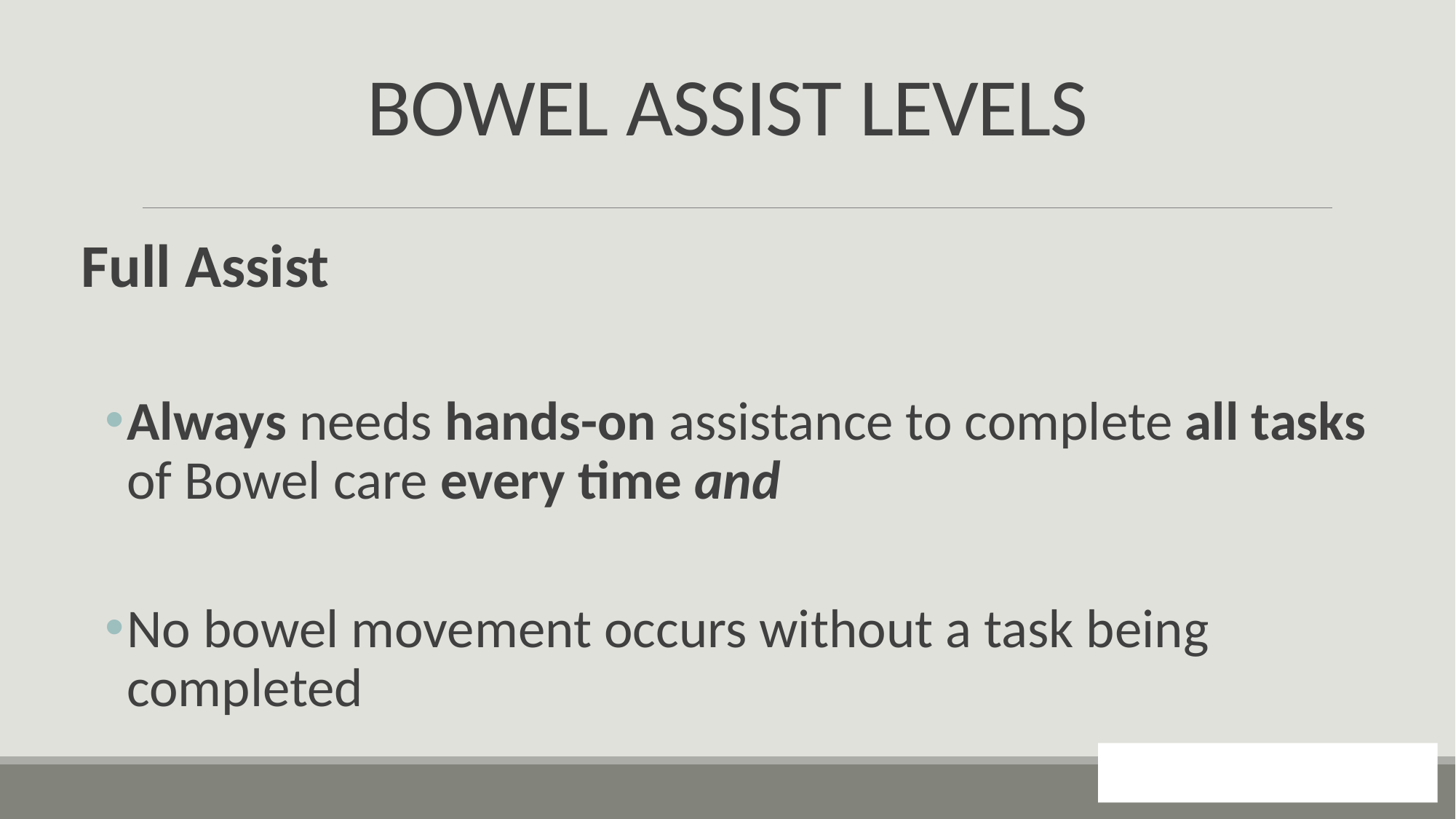

# BOWEL ASSIST LEVELS
Full Assist

Always needs hands-on assistance to complete all tasks of Bowel care every time and

No bowel movement occurs without a task being completed
54